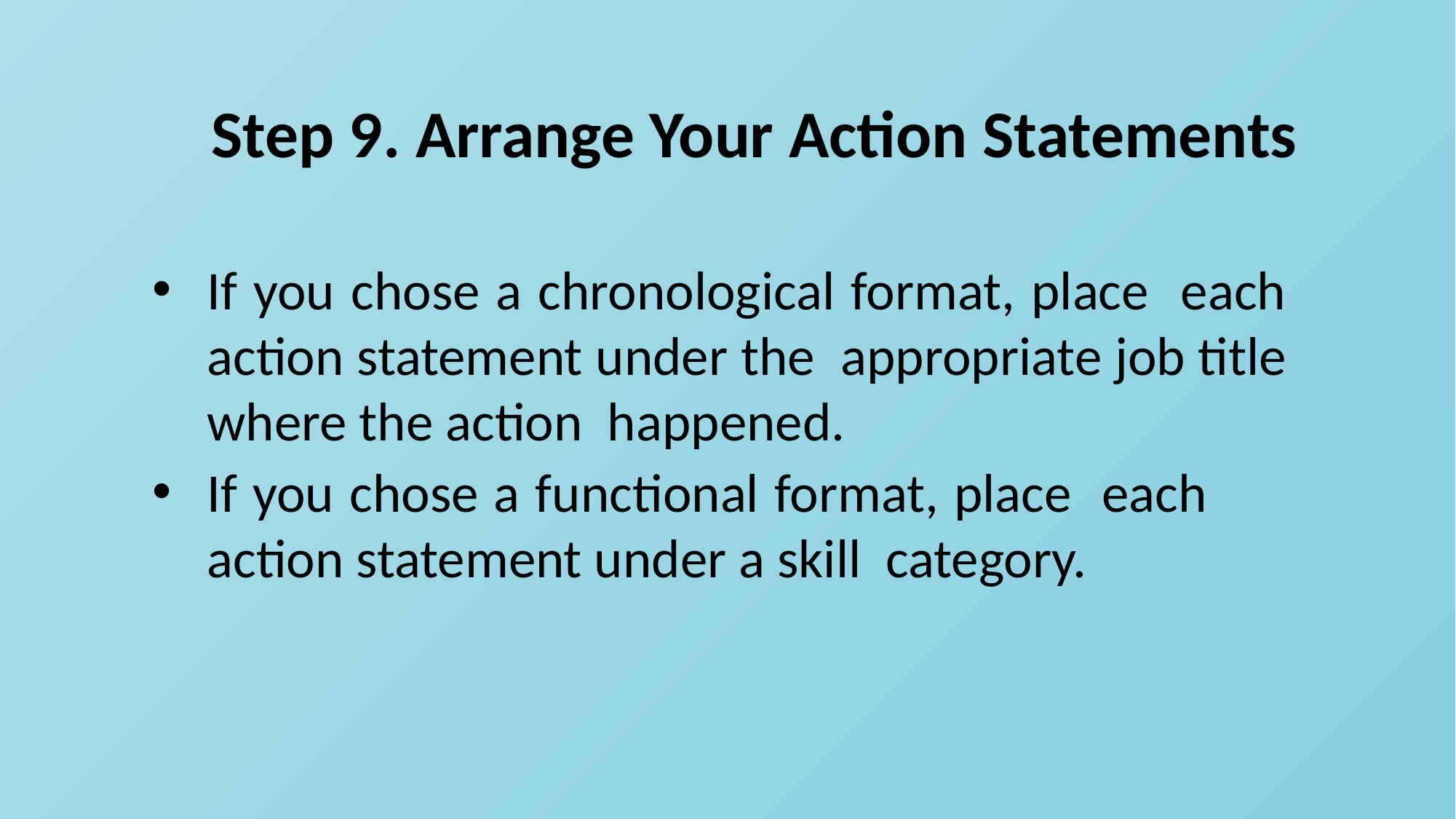

# Step 9. Arrange Your Action Statements
If you chose a chronological format, place  each action statement under the  appropriate job title where the action  happened.
If you chose a functional format, place  each action statement under a skill  category.